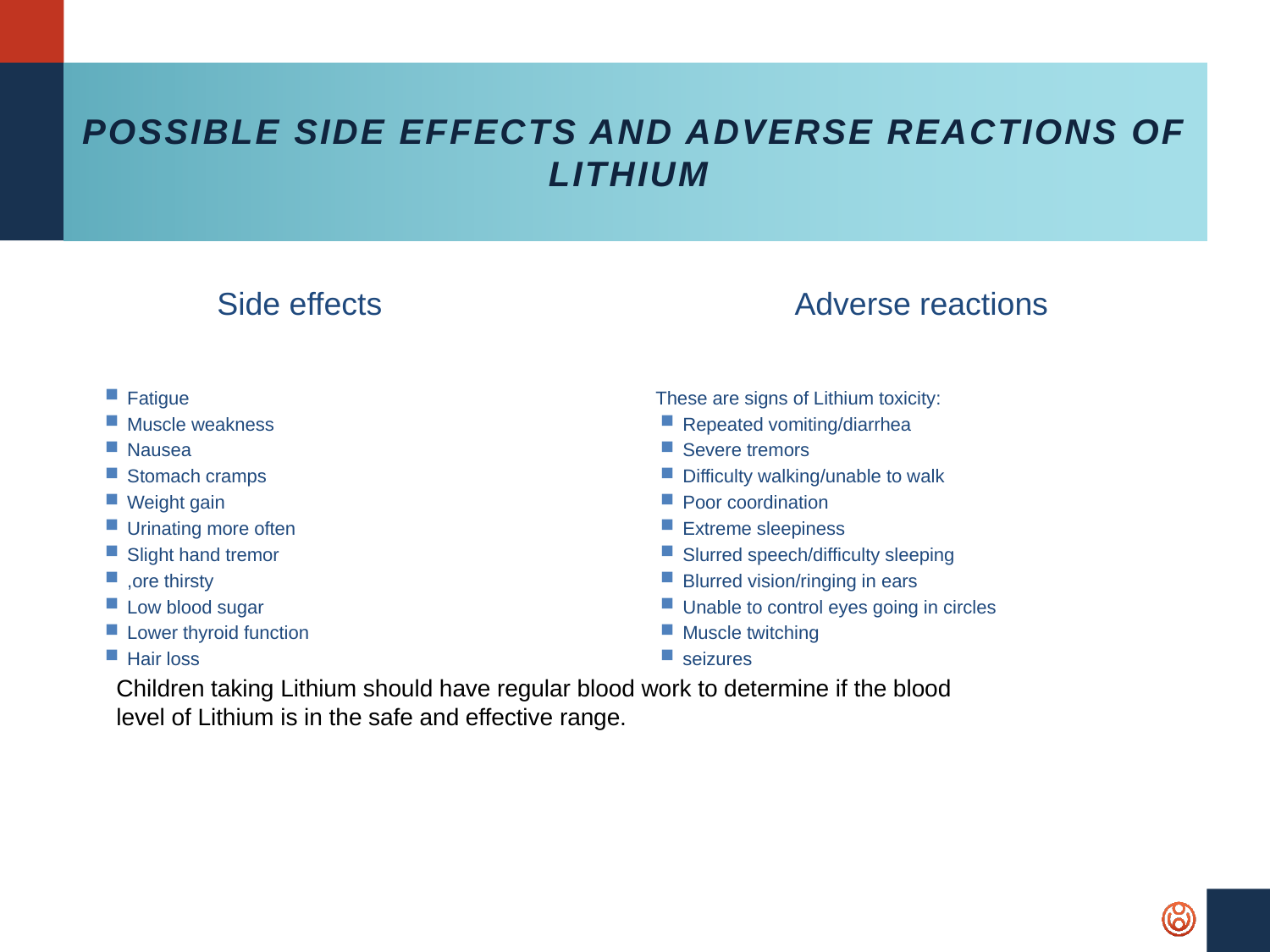

# Possible Side Effects and Adverse Reactions of Lithium
Side effects
Adverse reactions
Fatigue
Muscle weakness
Nausea
Stomach cramps
Weight gain
Urinating more often
Slight hand tremor
,ore thirsty
Low blood sugar
Lower thyroid function
Hair loss
These are signs of Lithium toxicity:
Repeated vomiting/diarrhea
Severe tremors
Difficulty walking/unable to walk
Poor coordination
Extreme sleepiness
Slurred speech/difficulty sleeping
Blurred vision/ringing in ears
Unable to control eyes going in circles
Muscle twitching
seizures
Children taking Lithium should have regular blood work to determine if the blood level of Lithium is in the safe and effective range.